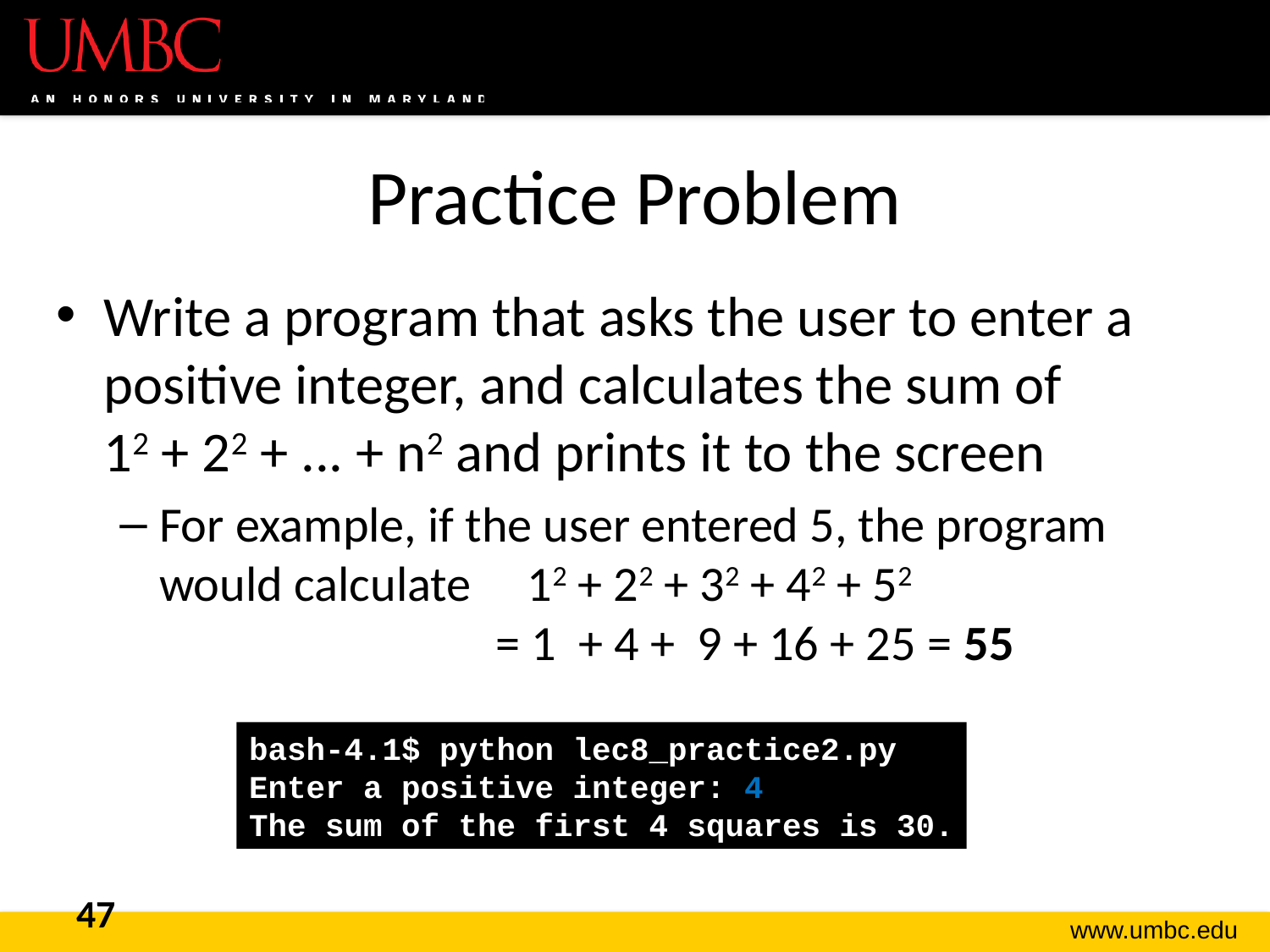

# Practice Problem
Write a program that asks the user to enter a positive integer, and calculates the sum of
12 + 22 + ... + n2 and prints it to the screen
For example, if the user entered 5, the program would calculate     12 + 22 + 32 + 42 + 52
                              = 1  + 4 +  9 + 16 + 25 = 55

bash-4.1$ python lec8_practice2.py
Enter a positive integer: 4
The sum of the first 4 squares is 30.
47